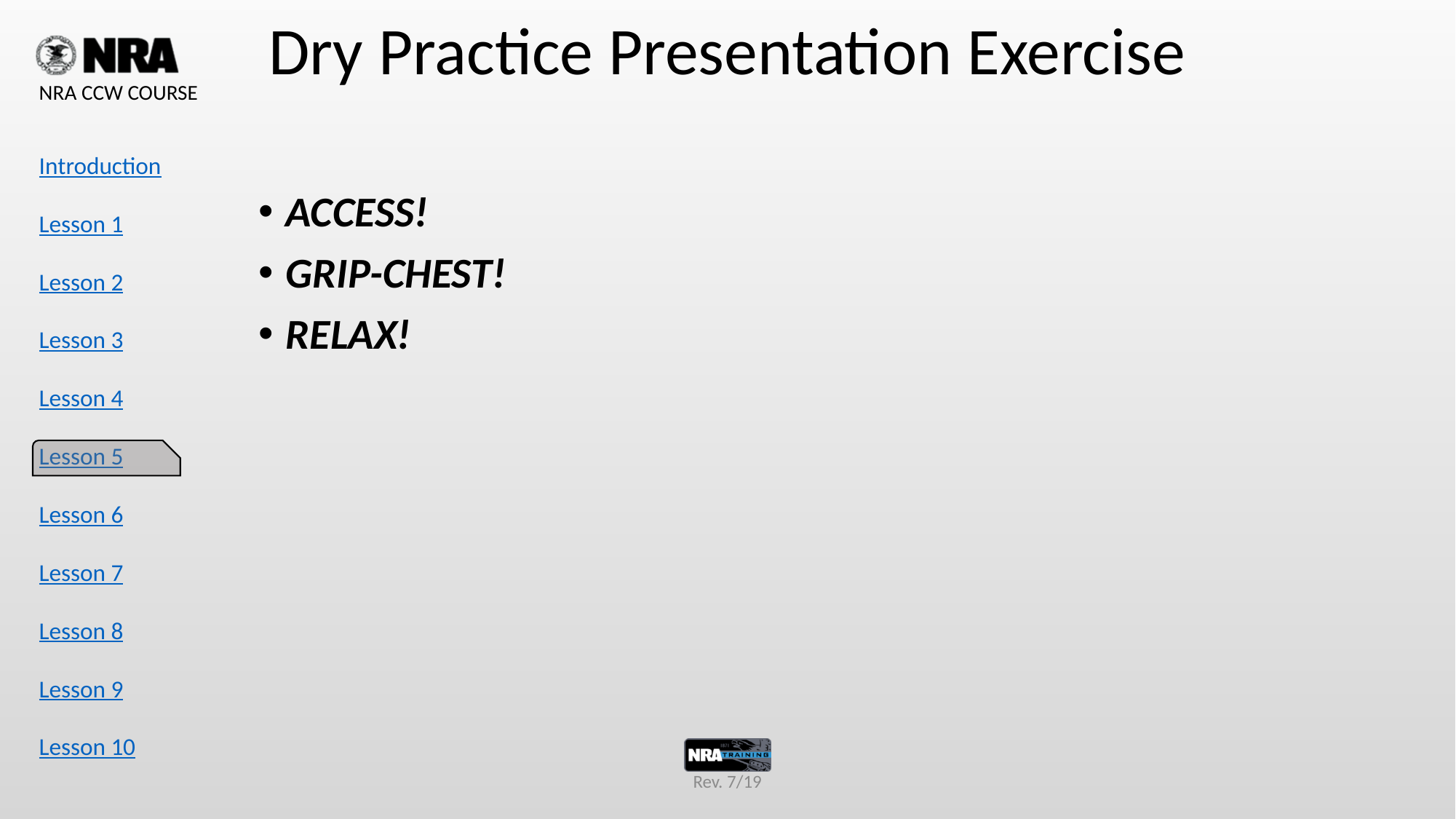

# Dry Practice Presentation Exercise
ACCESS!
GRIP-CHEST!
RELAX!